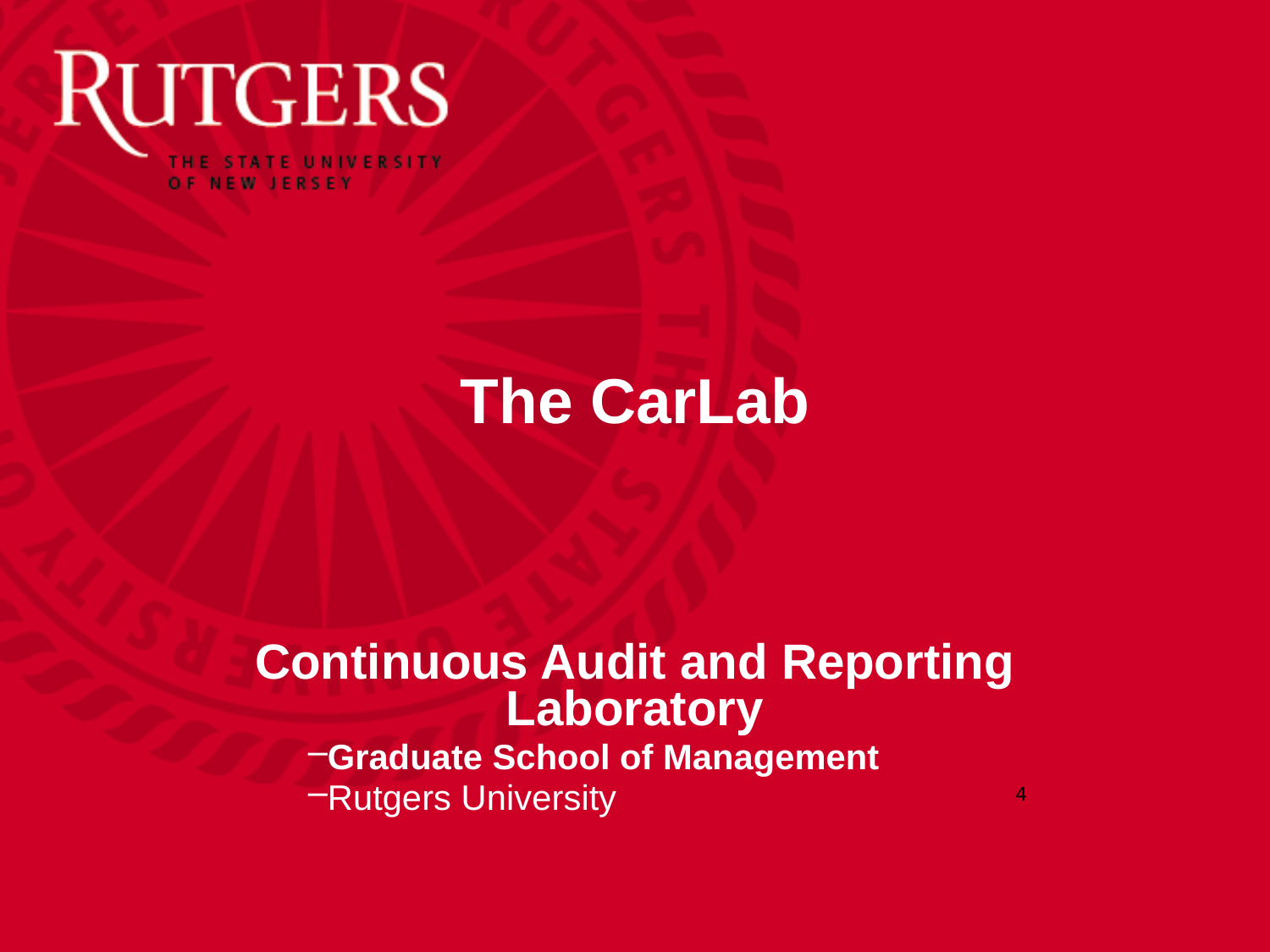

# The CarLab
Continuous Audit and Reporting Laboratory
Graduate School of Management
Rutgers University
4